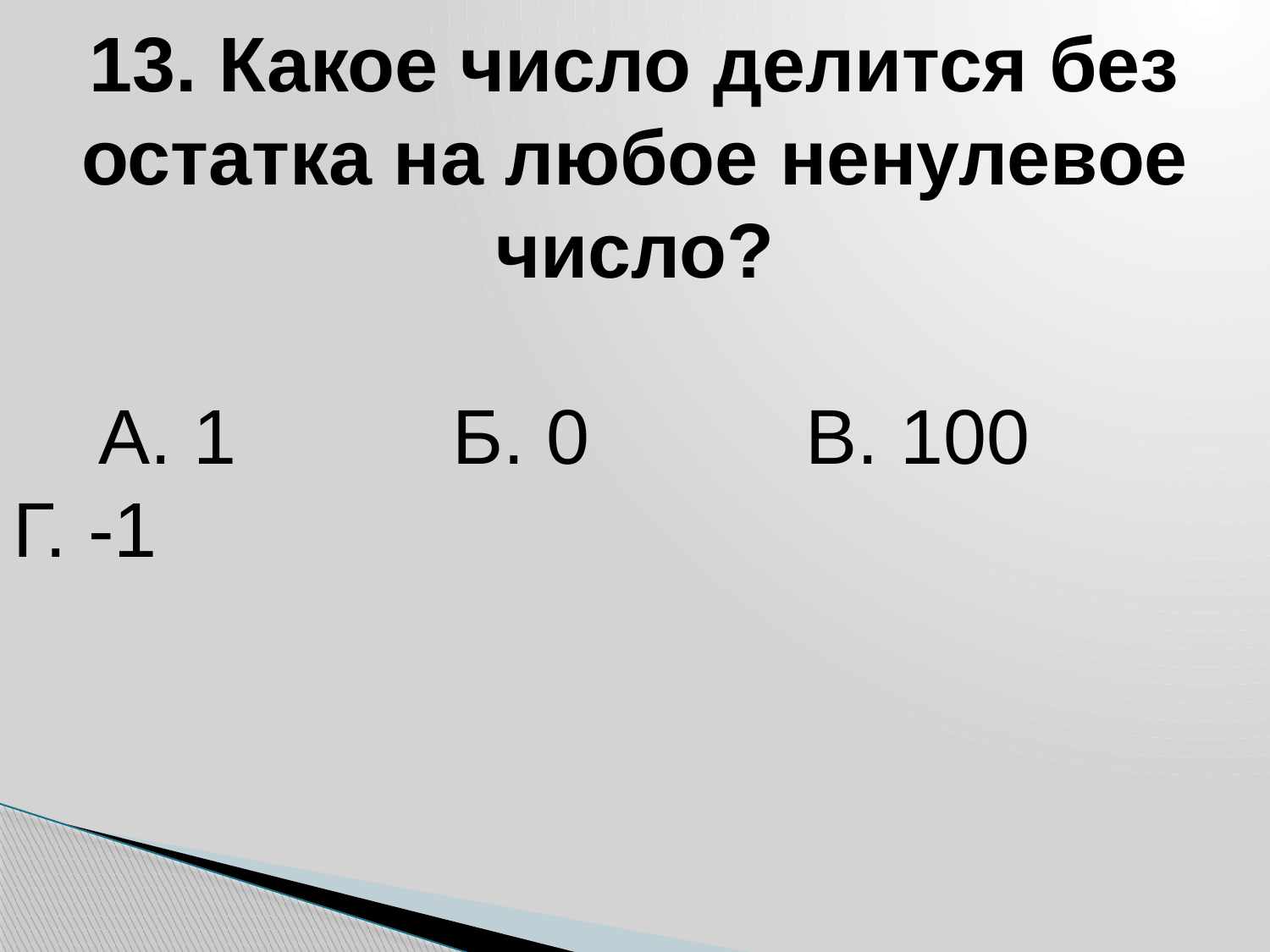

13. Какое число делится без остатка на любое ненулевое число?

    А. 1          Б. 0          В. 100          Г. -1